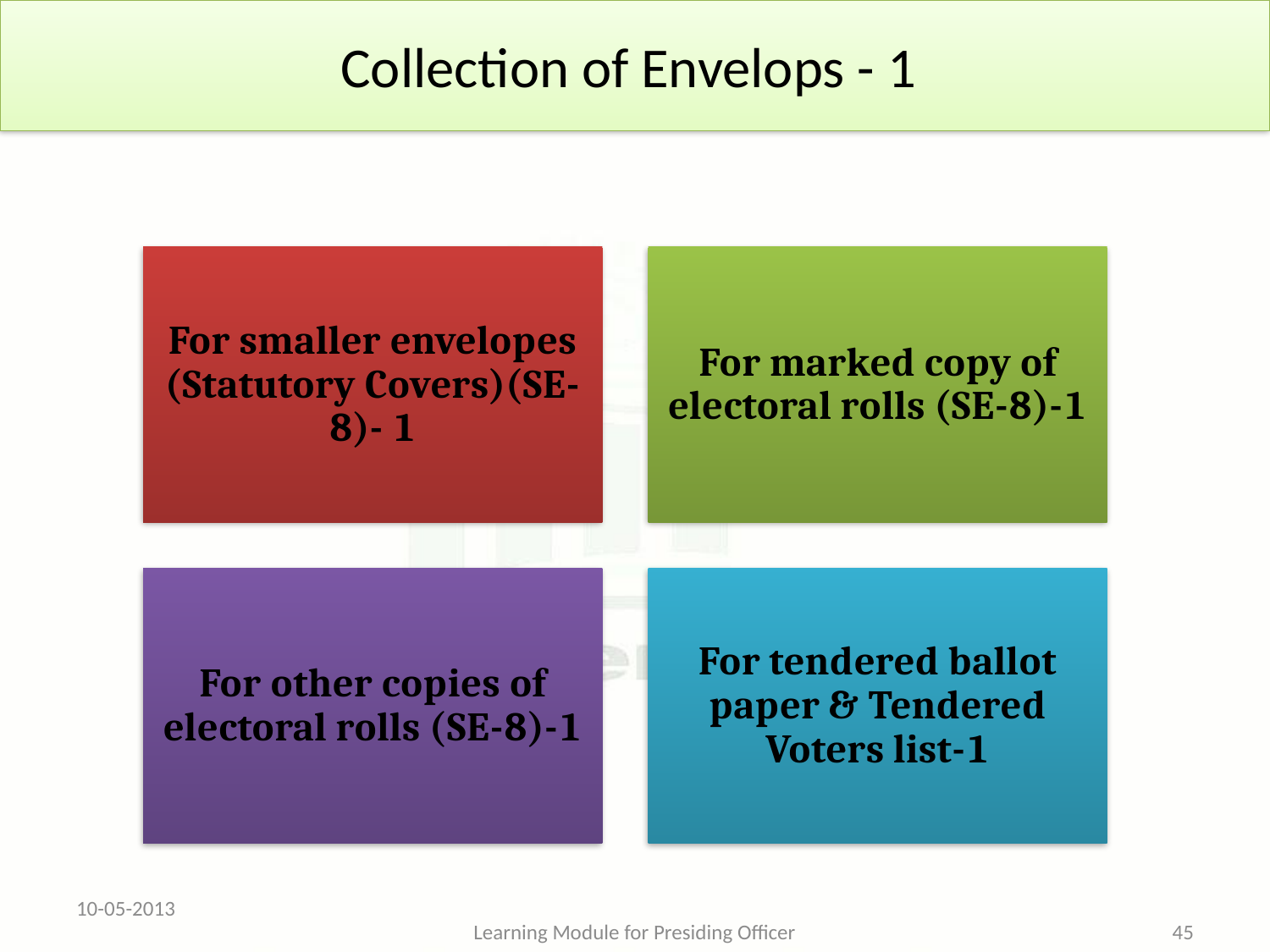

# Collection of Envelops - 1
For smaller envelopes (Statutory Covers)(SE-8)- 1
For marked copy of electoral rolls (SE-8)-1
For other copies of electoral rolls (SE-8)-1
For tendered ballot paper & Tendered Voters list-1
10-05-2013
Learning Module for Presiding Officer
45